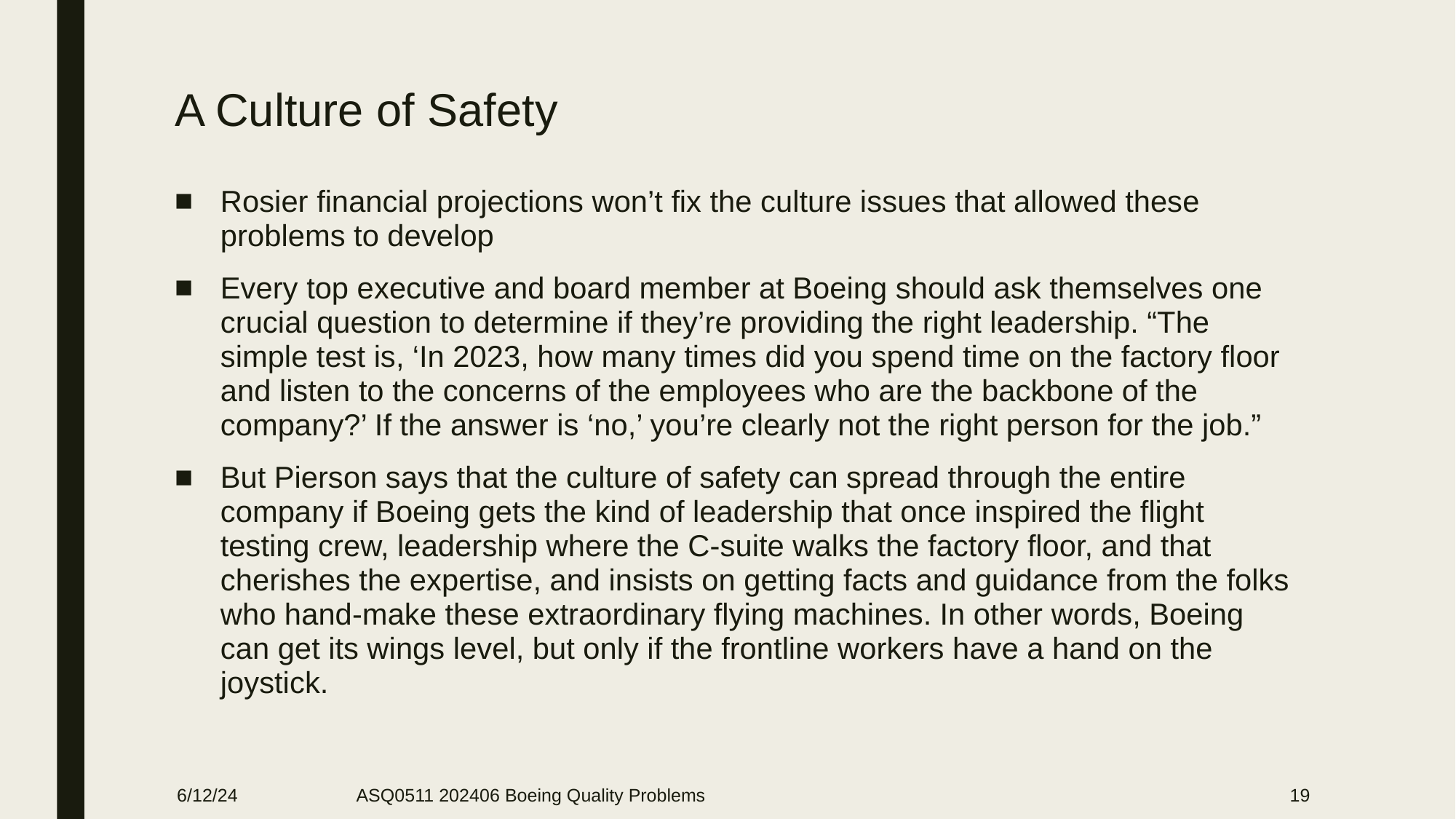

# A Culture of Safety
Rosier financial projections won’t fix the culture issues that allowed these problems to develop
Every top executive and board member at Boeing should ask themselves one crucial question to determine if they’re providing the right leadership. “The simple test is, ‘In 2023, how many times did you spend time on the factory floor and listen to the concerns of the employees who are the backbone of the company?’ If the answer is ‘no,’ you’re clearly not the right person for the job.”
But Pierson says that the culture of safety can spread through the entire company if Boeing gets the kind of leadership that once inspired the flight testing crew, leadership where the C-suite walks the factory floor, and that cherishes the expertise, and insists on getting facts and guidance from the folks who hand-make these extraordinary flying machines. In other words, Boeing can get its wings level, but only if the frontline workers have a hand on the joystick.
6/12/24
ASQ0511 202406 Boeing Quality Problems
19